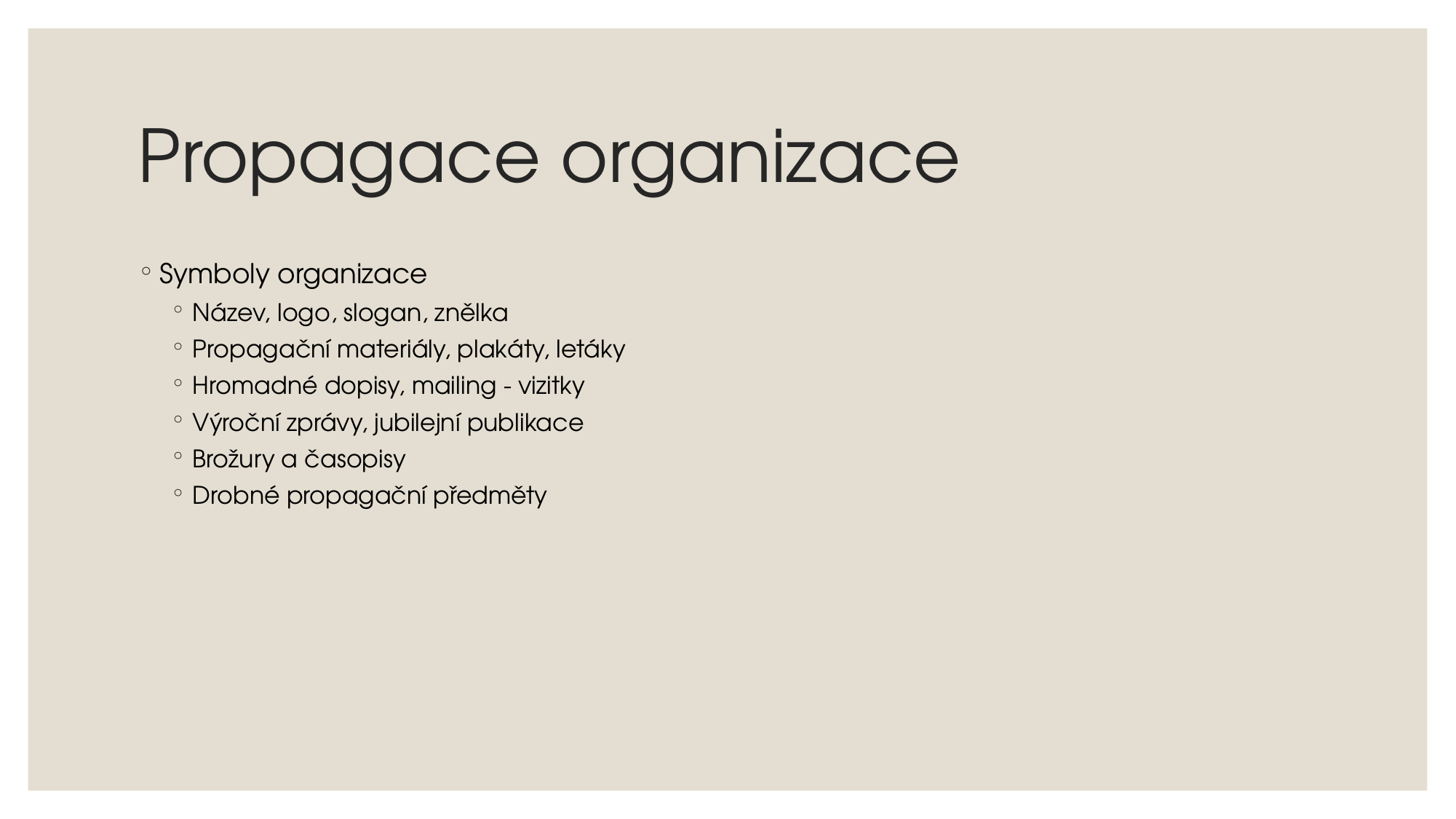

# Propagace organizace
Symboly organizace
Název, logo, slogan, znělka
Propagační materiály, plakáty, letáky
Hromadné dopisy, mailing - vizitky
Výroční zprávy, jubilejní publikace
Brožury a časopisy
Drobné propagační předměty